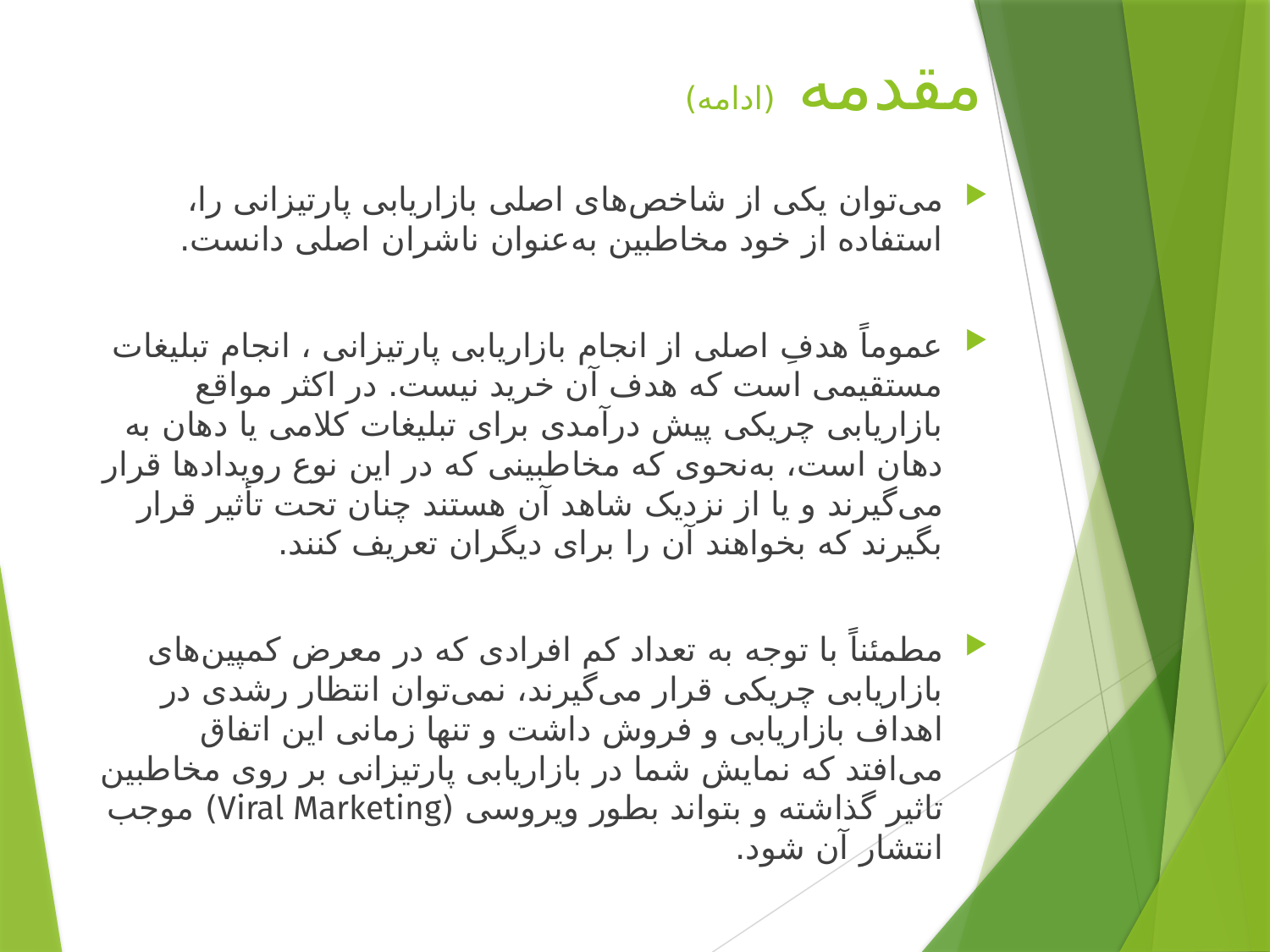

# مقدمه (ادامه)
می‌توان یکی از شاخص‌های اصلی بازاریابی پارتیزانی را، استفاده از خود مخاطبین به‌عنوان ناشران اصلی دانست.

عموماً هدفِ اصلی از انجام بازاریابی پارتیزانی ،‌ انجام تبلیغات مستقیمی است که هدف آن خرید نیست. در اکثر مواقع بازاریابی چریکی پیش درآمدی برای تبلیغات کلامی یا دهان به دهان است،‌ به‌نحوی که مخاطبینی که در این نوع رویدادها قرار می‌گیرند و یا از نزدیک شاهد آن هستند چنان تحت تأثیر قرار بگیرند که بخواهند آن را برای دیگران تعریف کنند.

مطمئناً با توجه به تعداد کم افرادی که در معرض کمپین‌های بازاریابی چریکی قرار می‌گیرند، نمی‌توان انتظار رشدی در اهداف بازاریابی و فروش داشت و تنها زمانی این اتفاق می‌افتد که نمایش شما در بازاریابی پارتیزانی بر روی مخاطبین تاثیر گذاشته و بتواند بطور ویروسی (Viral Marketing) موجب انتشار آن شود.